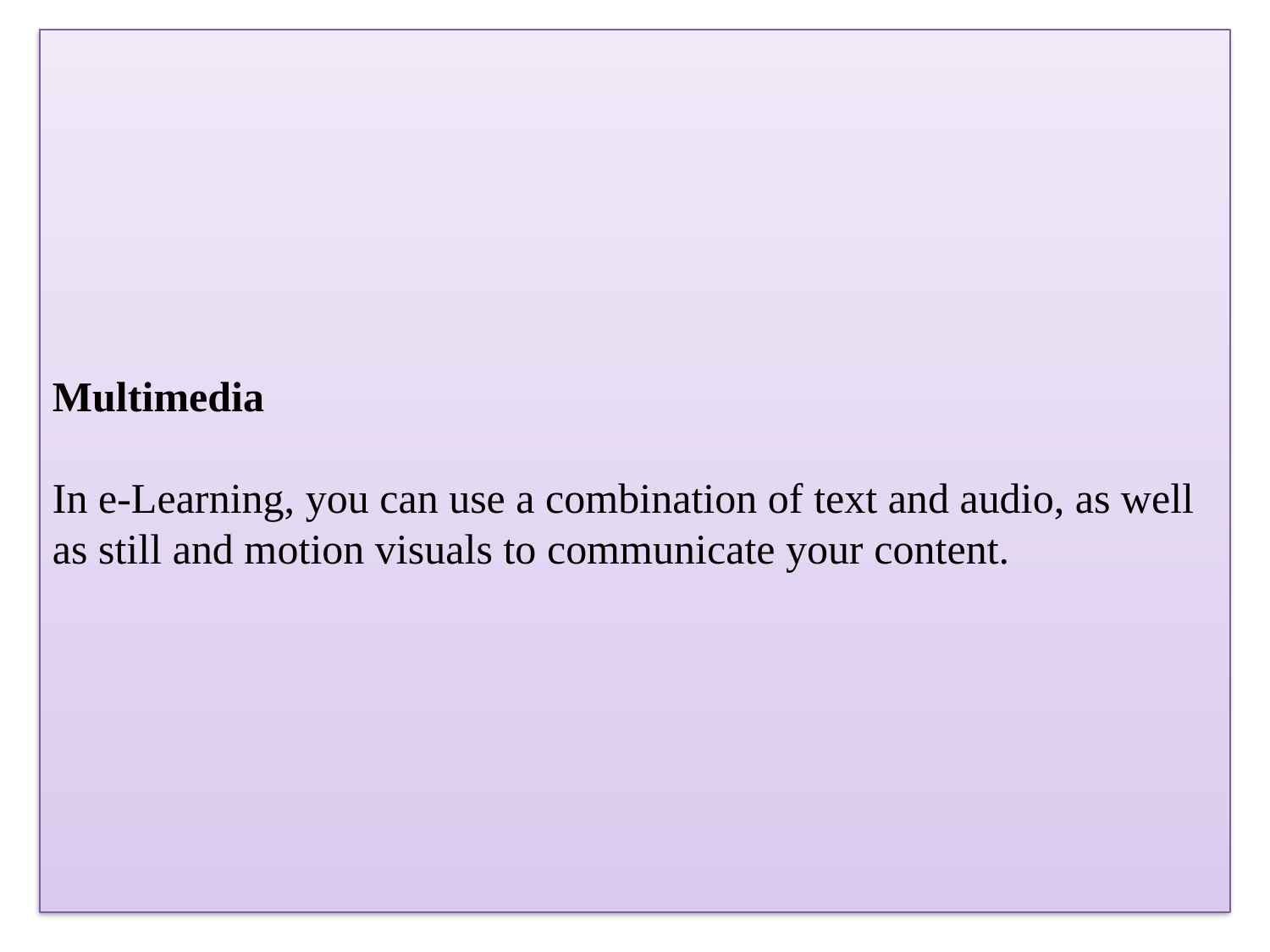

# Multimedia In e-Learning, you can use a combination of text and audio, as well as still and motion visuals to communicate your content.